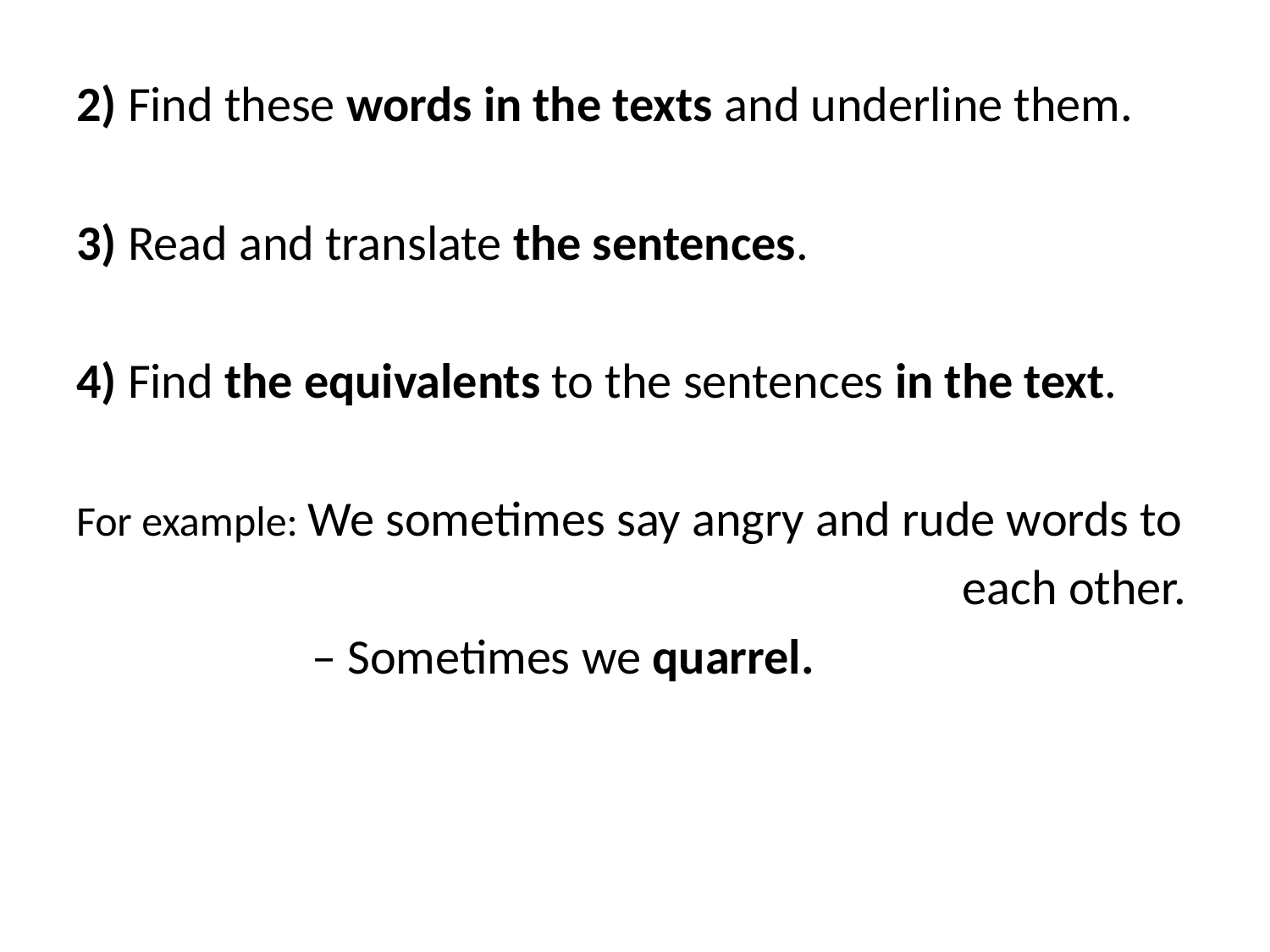

2) Find these words in the texts and underline them.

3) Read and translate the sentences.

4) Find the equivalents to the sentences in the text.

For example: We sometimes say angry and rude words to
                                                                               each other.
                     – Sometimes we quarrel.